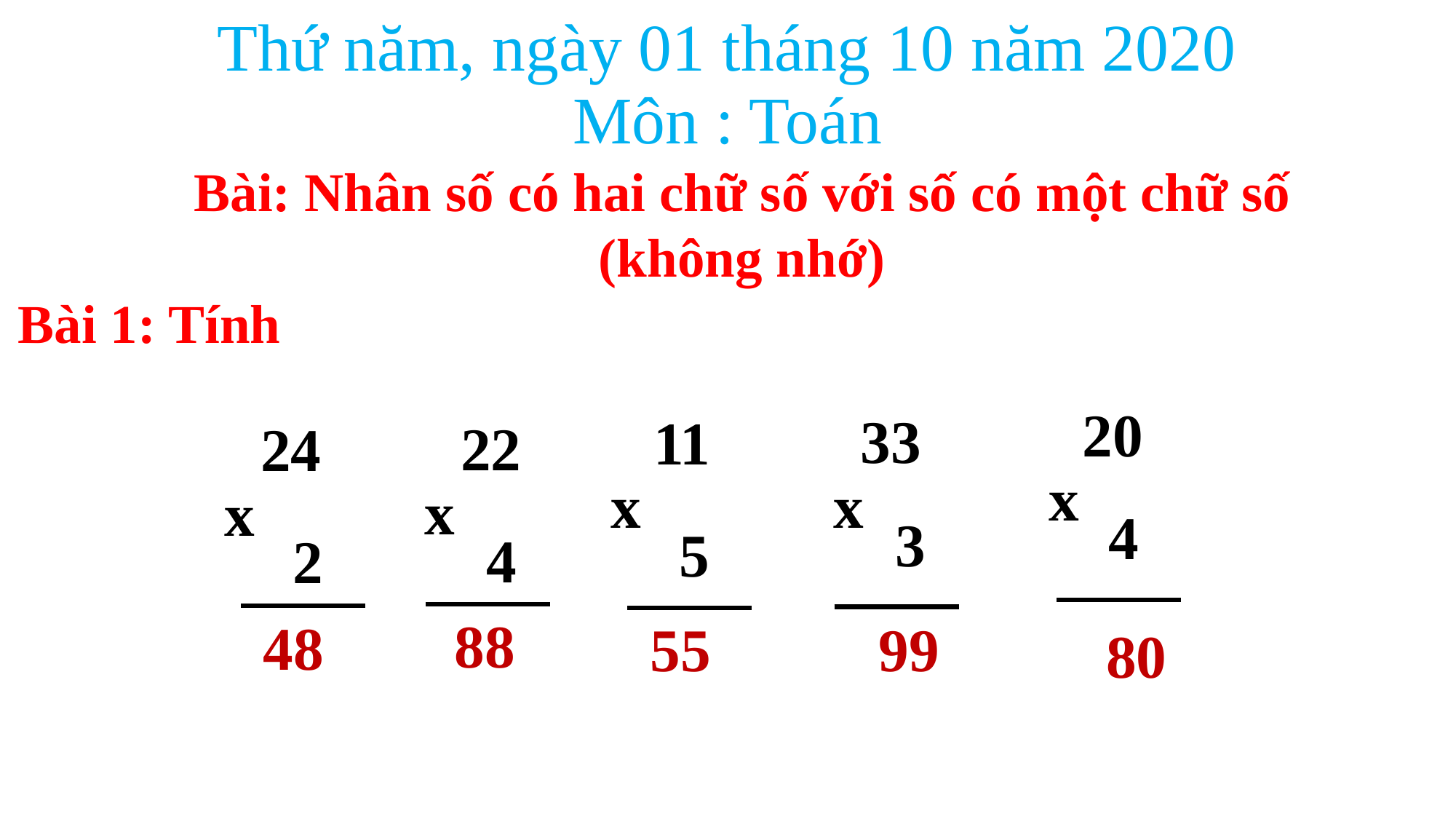

Thứ năm, ngày 01 tháng 10 năm 2020
Môn : Toán
Bài: Nhân số có hai chữ số với số có một chữ số
(không nhớ)
Bài 1: Tính
20
x
  4
33
x
  3
11
x
  5
22
x
  4
24
x
  2
88
48
99
55
80